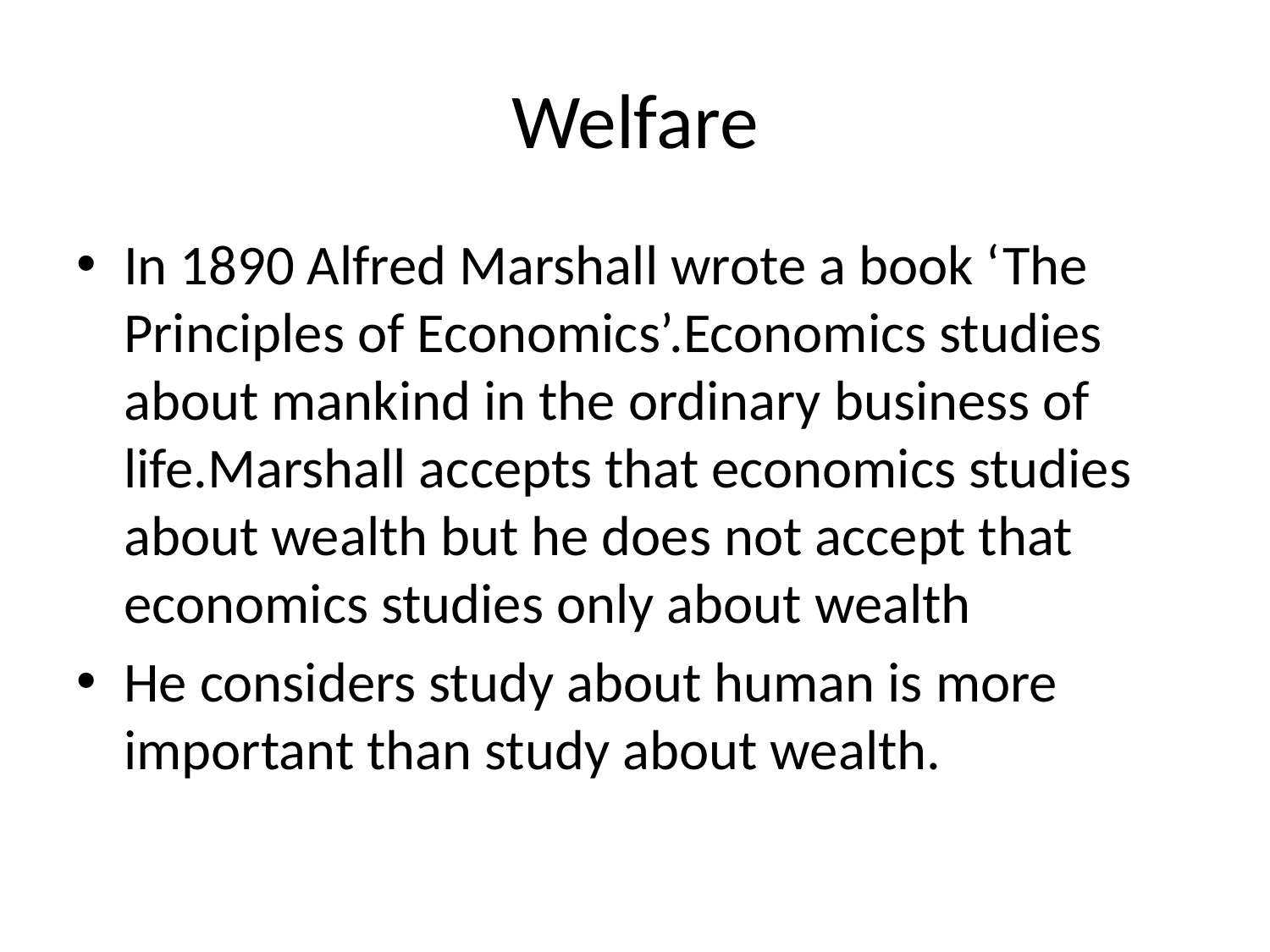

# Welfare
In 1890 Alfred Marshall wrote a book ‘The Principles of Economics’.Economics studies about mankind in the ordinary business of life.Marshall accepts that economics studies about wealth but he does not accept that economics studies only about wealth
He considers study about human is more important than study about wealth.